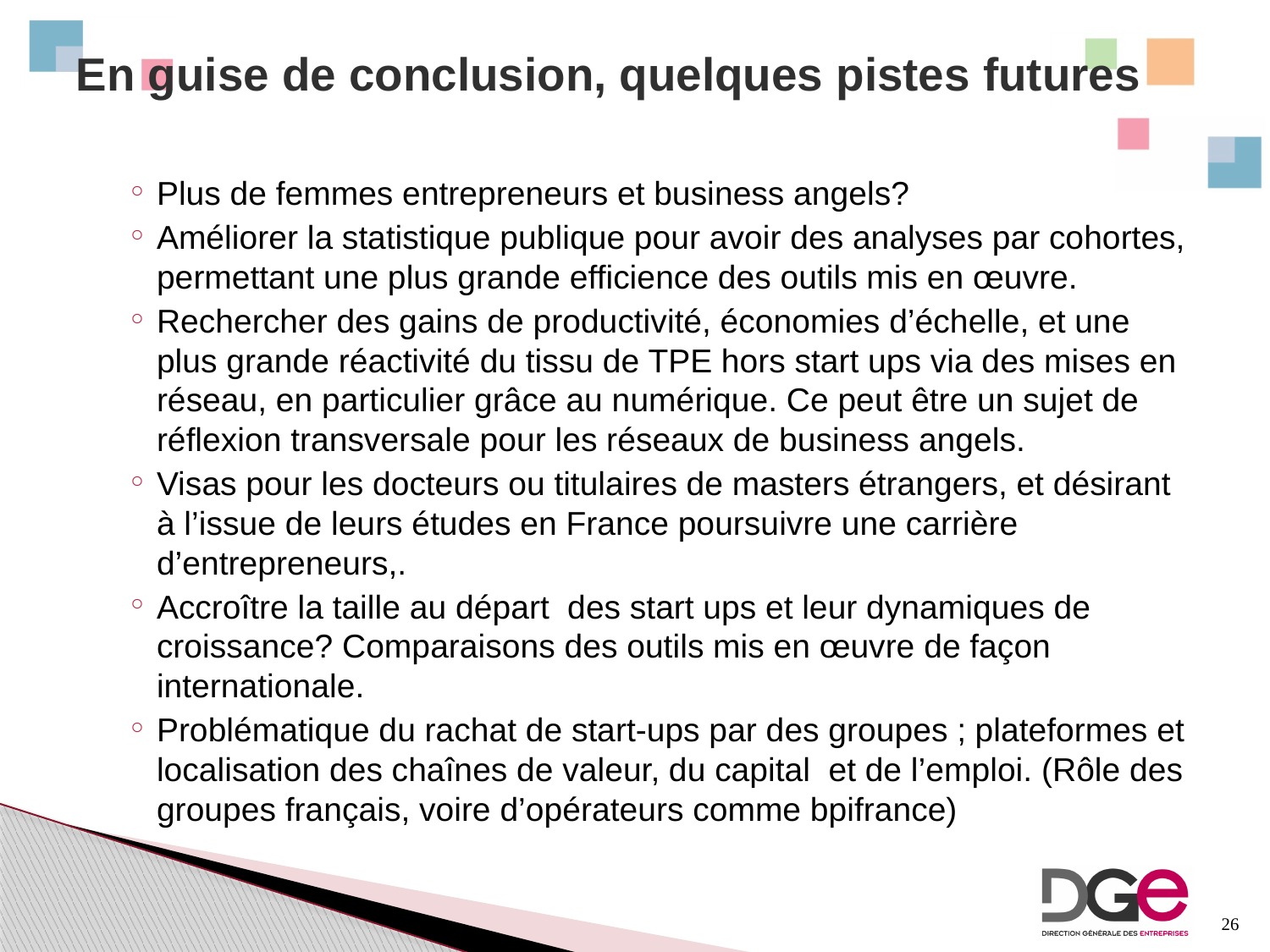

# En guise de conclusion, quelques pistes futures
Plus de femmes entrepreneurs et business angels?
Améliorer la statistique publique pour avoir des analyses par cohortes, permettant une plus grande efficience des outils mis en œuvre.
Rechercher des gains de productivité, économies d’échelle, et une plus grande réactivité du tissu de TPE hors start ups via des mises en réseau, en particulier grâce au numérique. Ce peut être un sujet de réflexion transversale pour les réseaux de business angels.
Visas pour les docteurs ou titulaires de masters étrangers, et désirant à l’issue de leurs études en France poursuivre une carrière d’entrepreneurs,.
Accroître la taille au départ  des start ups et leur dynamiques de croissance? Comparaisons des outils mis en œuvre de façon internationale.
Problématique du rachat de start-ups par des groupes ; plateformes et localisation des chaînes de valeur, du capital  et de l’emploi. (Rôle des groupes français, voire d’opérateurs comme bpifrance)
26